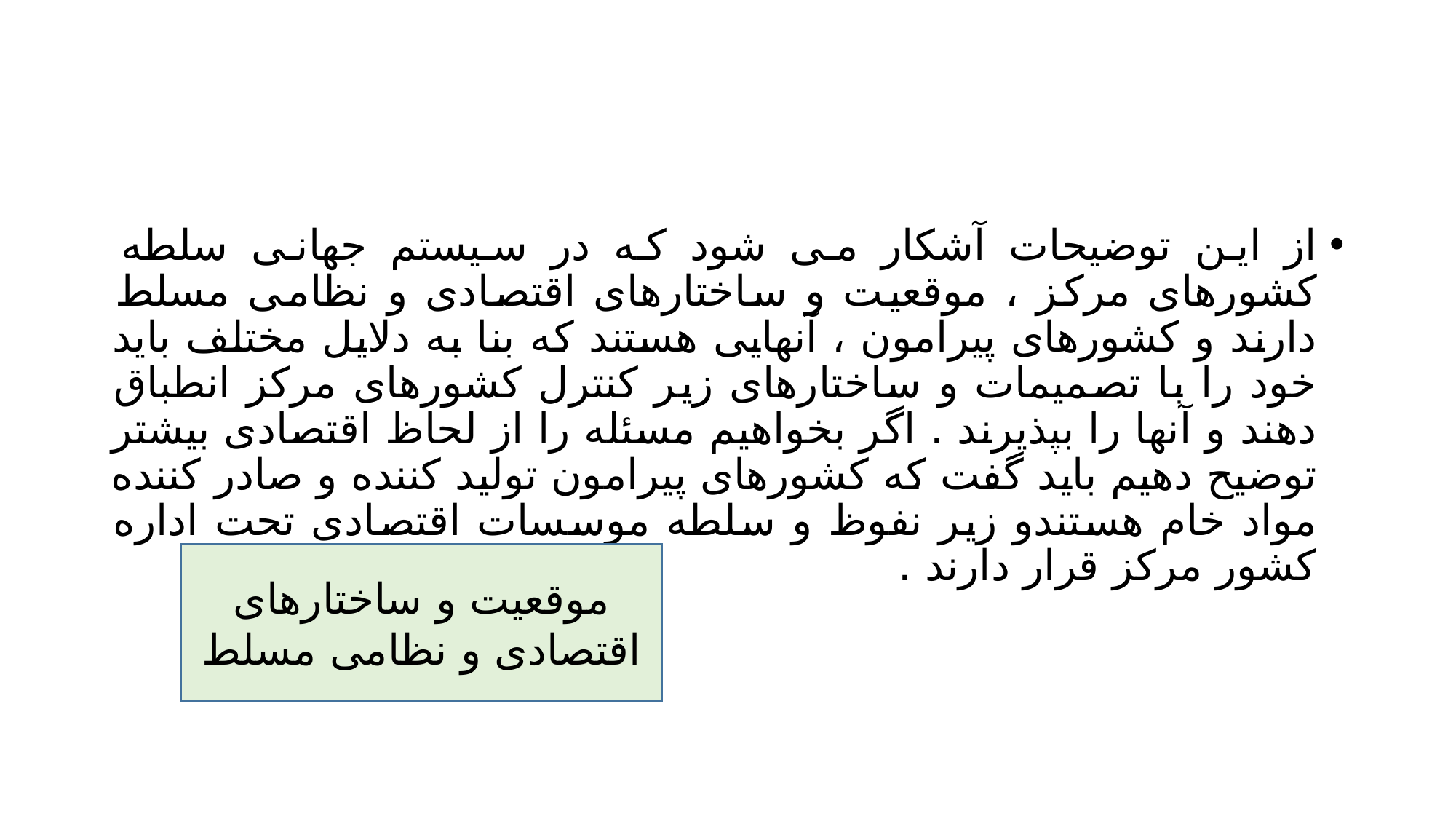

#
از این توضیحات آشکار می شود که در سیستم جهانی سلطه کشورهای مرکز ، موقعیت و ساختارهای اقتصادی و نظامی مسلط دارند و کشورهای پیرامون ، آنهایی هستند که بنا به دلایل مختلف باید خود را با تصمیمات و ساختارهای زیر کنترل کشورهای مرکز انطباق دهند و آنها را بپذیرند . اگر بخواهیم مسئله را از لحاظ اقتصادی بیشتر توضیح دهیم باید گفت که کشورهای پیرامون تولید کننده و صادر کننده مواد خام هستندو زیر نفوظ و سلطه موسسات اقتصادی تحت اداره کشور مرکز قرار دارند .
موقعیت و ساختارهای اقتصادی و نظامی مسلط